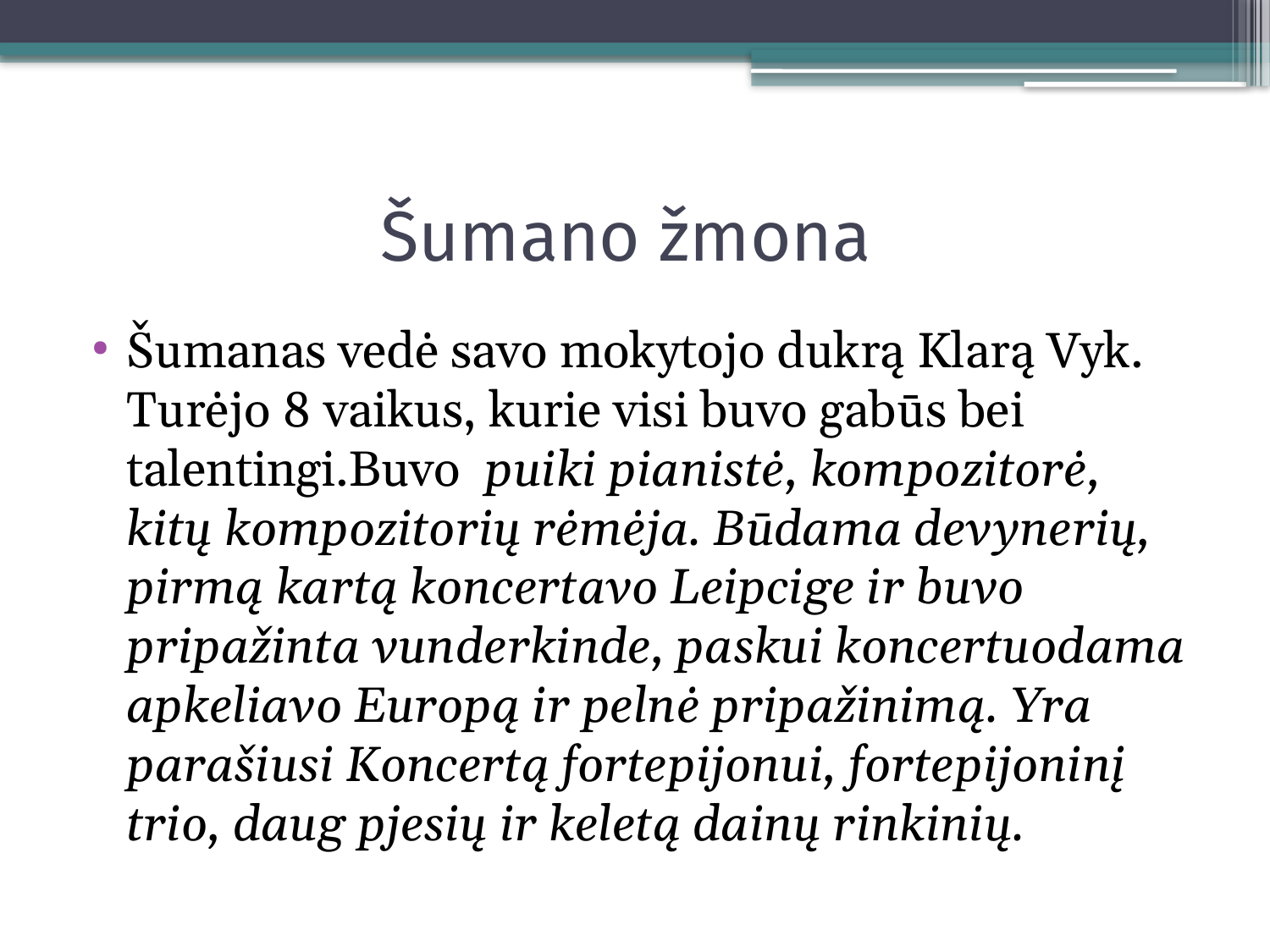

# Šumano žmona
Šumanas vedė savo mokytojo dukrą Klarą Vyk. Turėjo 8 vaikus, kurie visi buvo gabūs bei talentingi.Buvo  puiki pianistė, kompozitorė, kitų kompozitorių rėmėja. Būdama devynerių, pirmą kartą koncertavo Leipcige ir buvo pripažinta vunderkinde, paskui koncertuodama apkeliavo Europą ir pelnė pripažinimą. Yra parašiusi Koncertą fortepijonui, fortepijoninį trio, daug pjesių ir keletą dainų rinkinių.